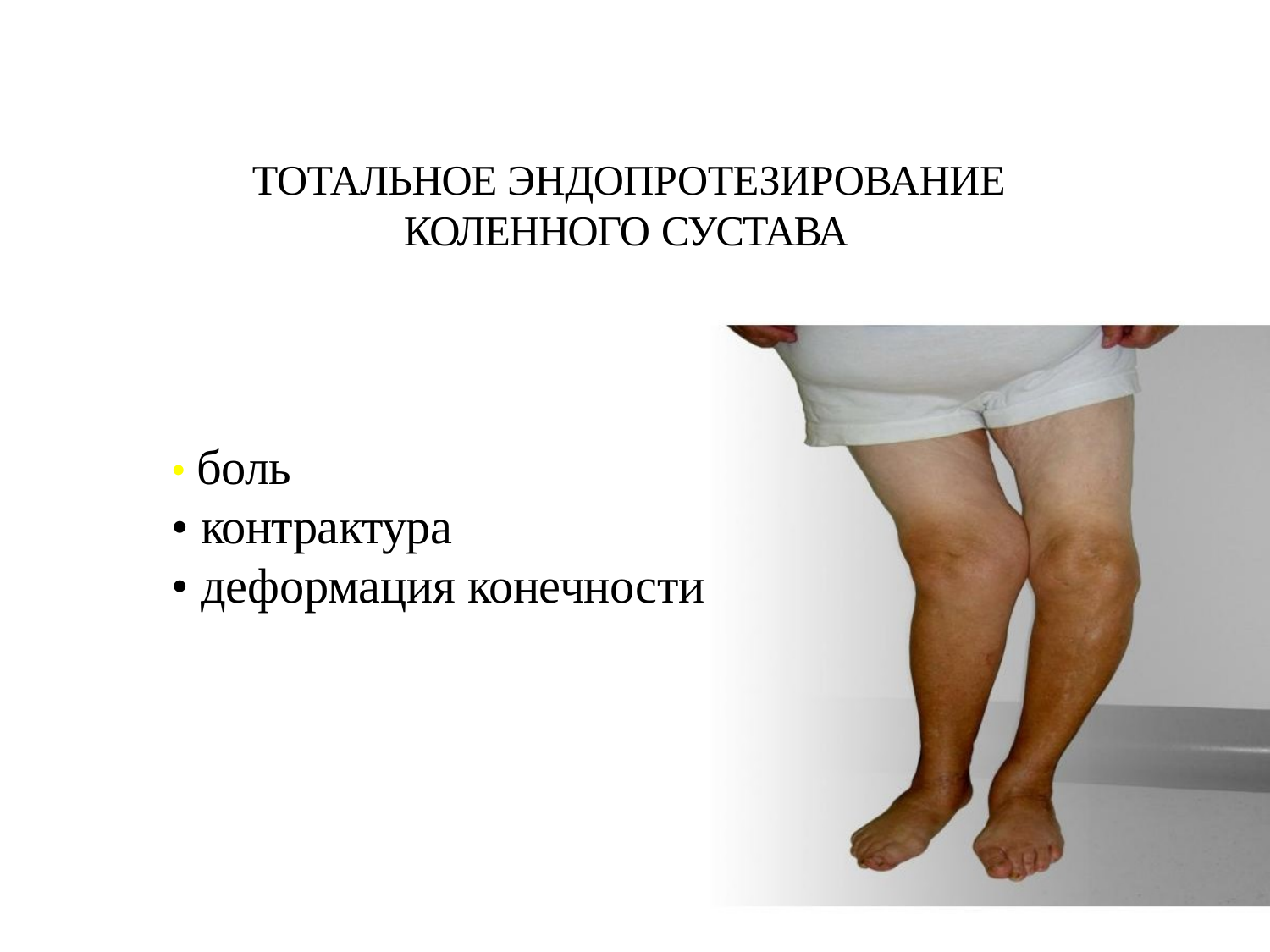

# ТОТАЛЬНОЕ ЭНДОПРОТЕЗИРОВАНИЕ  КОЛЕННОГО СУСТАВА

• боль
• контрактура
• деформация конечности